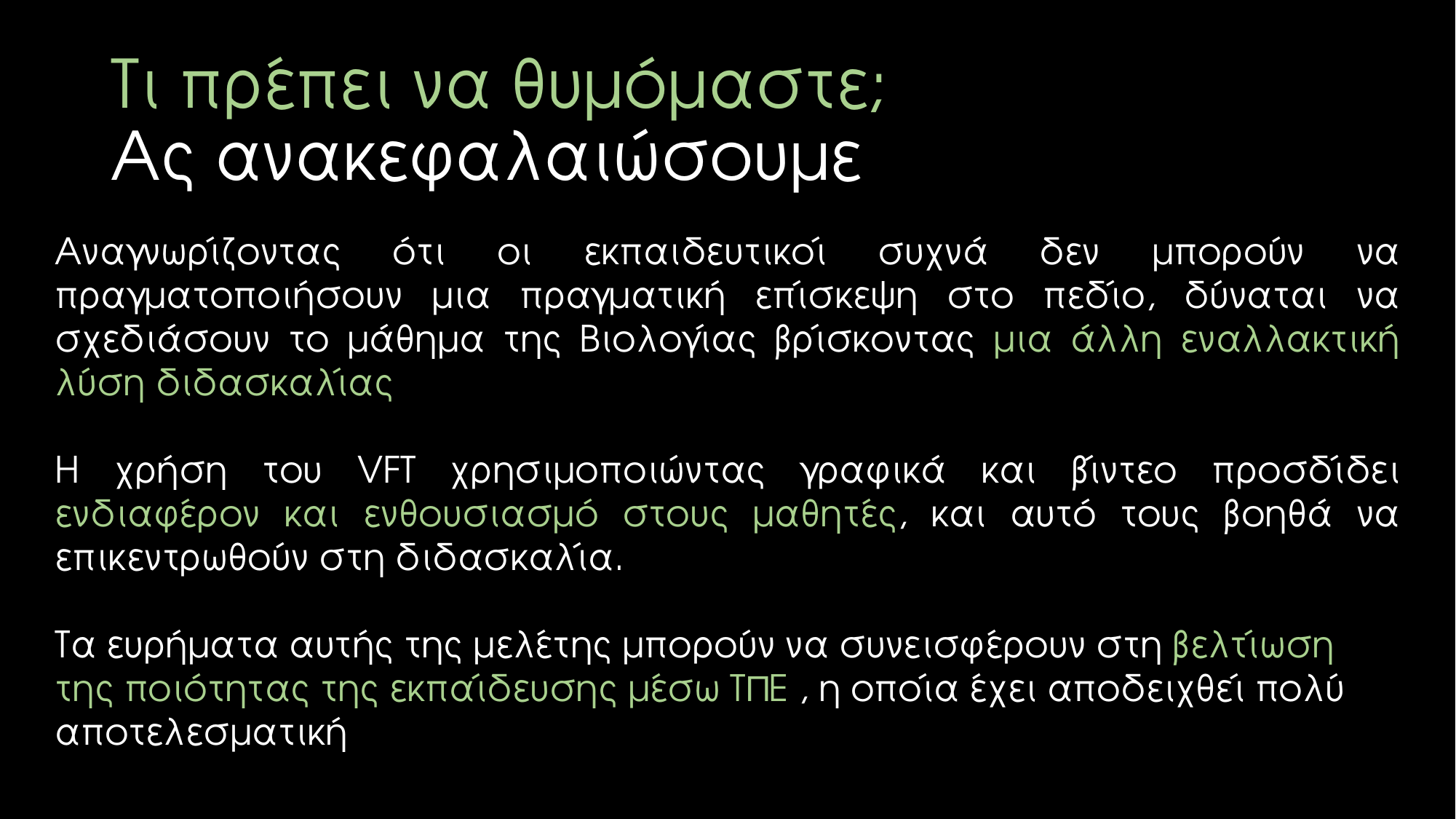

# Τι πρέπει να θυμόμαστε; Ας ανακεφαλαιώσουμε
Αναγνωρίζοντας ότι οι εκπαιδευτικοί συχνά δεν μπορούν να πραγματοποιήσουν μια πραγματική επίσκεψη στο πεδίο, δύναται να σχεδιάσουν το μάθημα της Βιολογίας βρίσκοντας μια άλλη εναλλακτική λύση διδασκαλίας

Η χρήση του VFT χρησιμοποιώντας γραφικά και βίντεο προσδίδει ενδιαφέρον και ενθουσιασμό στους μαθητές, και αυτό τους βοηθά να επικεντρωθούν στη διδασκαλία.

Τα ευρήματα αυτής της μελέτης μπορούν να συνεισφέρουν στη βελτίωση της ποιότητας της εκπαίδευσης μέσω ΤΠΕ , η οποία έχει αποδειχθεί πολύ αποτελεσματική